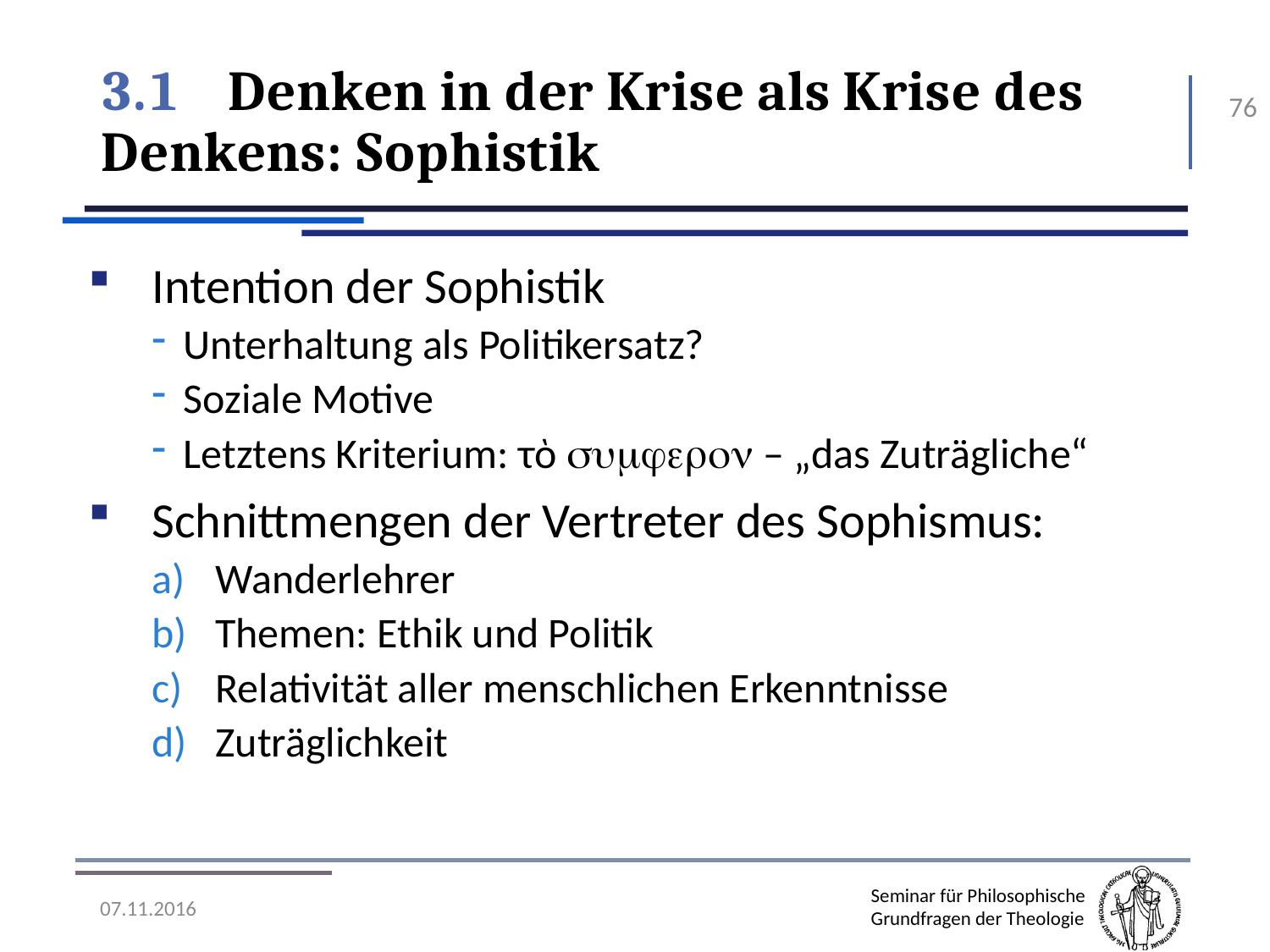

# 3.1	Denken in der Krise als Krise des Denkens: Sophistik
76
Intention der Sophistik
Unterhaltung als Politikersatz?
Soziale Motive
Letztens Kriterium: τὸ συμϕερον – „das Zuträgliche“
Schnittmengen der Vertreter des Sophismus:
Wanderlehrer
Themen: Ethik und Politik
Relativität aller menschlichen Erkenntnisse
Zuträglichkeit

07.11.2016